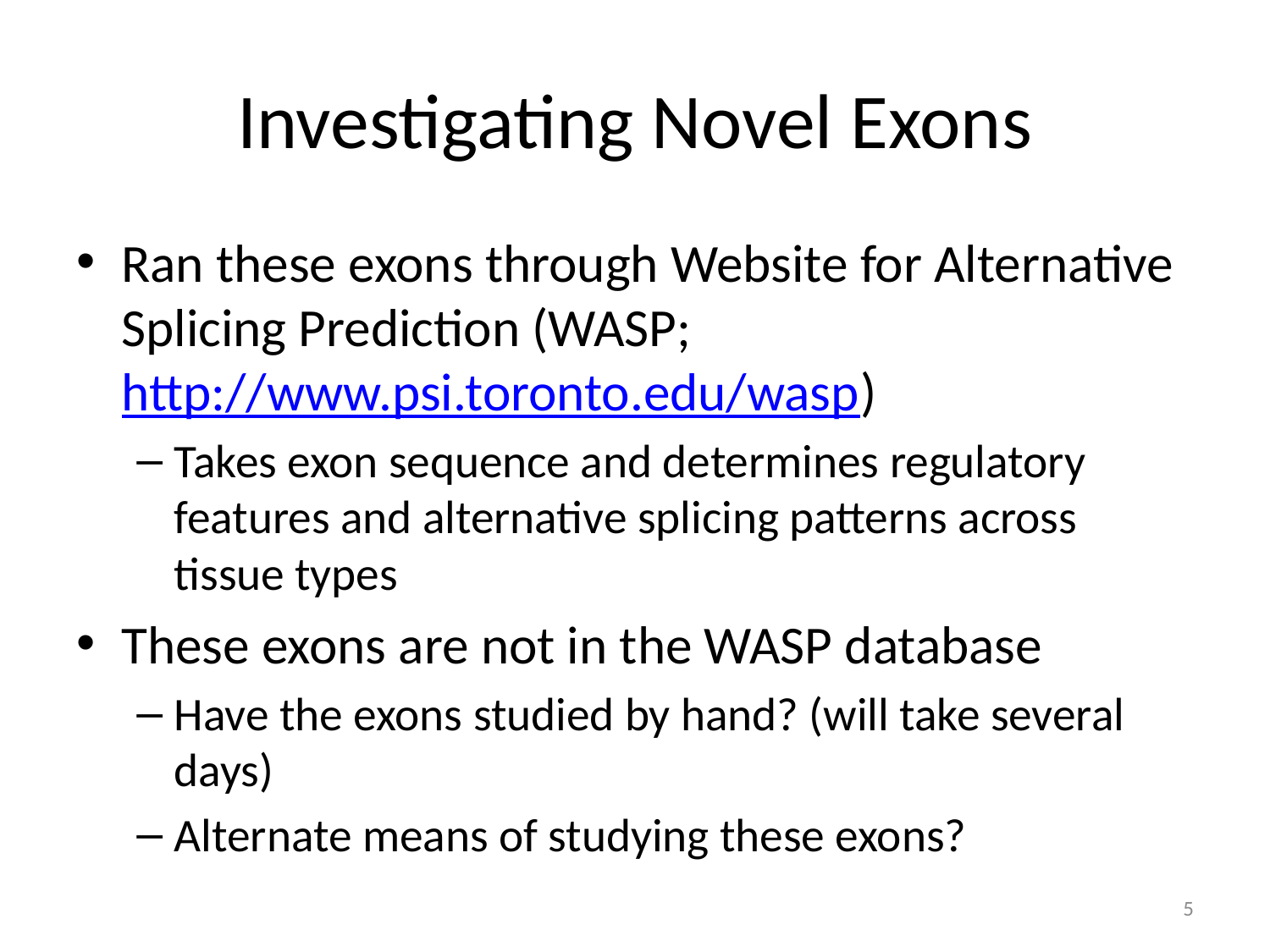

# Investigating Novel Exons
Ran these exons through Website for Alternative Splicing Prediction (WASP; http://www.psi.toronto.edu/wasp)
Takes exon sequence and determines regulatory features and alternative splicing patterns across tissue types
These exons are not in the WASP database
Have the exons studied by hand? (will take several days)
Alternate means of studying these exons?
5